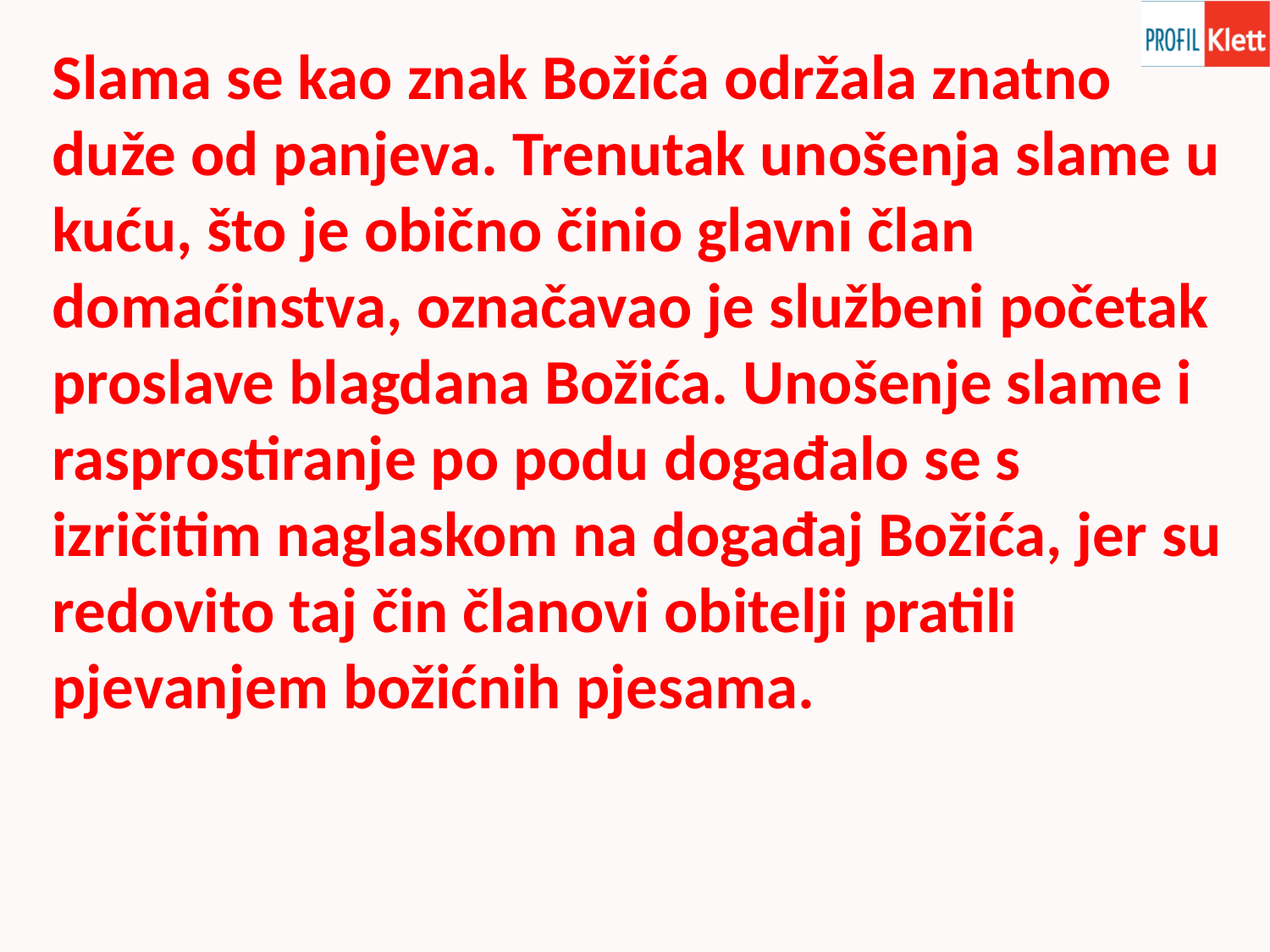

Slama se kao znak Božića održala znatno duže od panjeva. Trenutak unošenja slame u kuću, što je obično činio glavni član domaćinstva, označavao je službeni početak proslave blagdana Božića. Unošenje slame i rasprostiranje po podu događalo se s izričitim naglaskom na događaj Božića, jer su redovito taj čin članovi obitelji pratili pjevanjem božićnih pjesama.